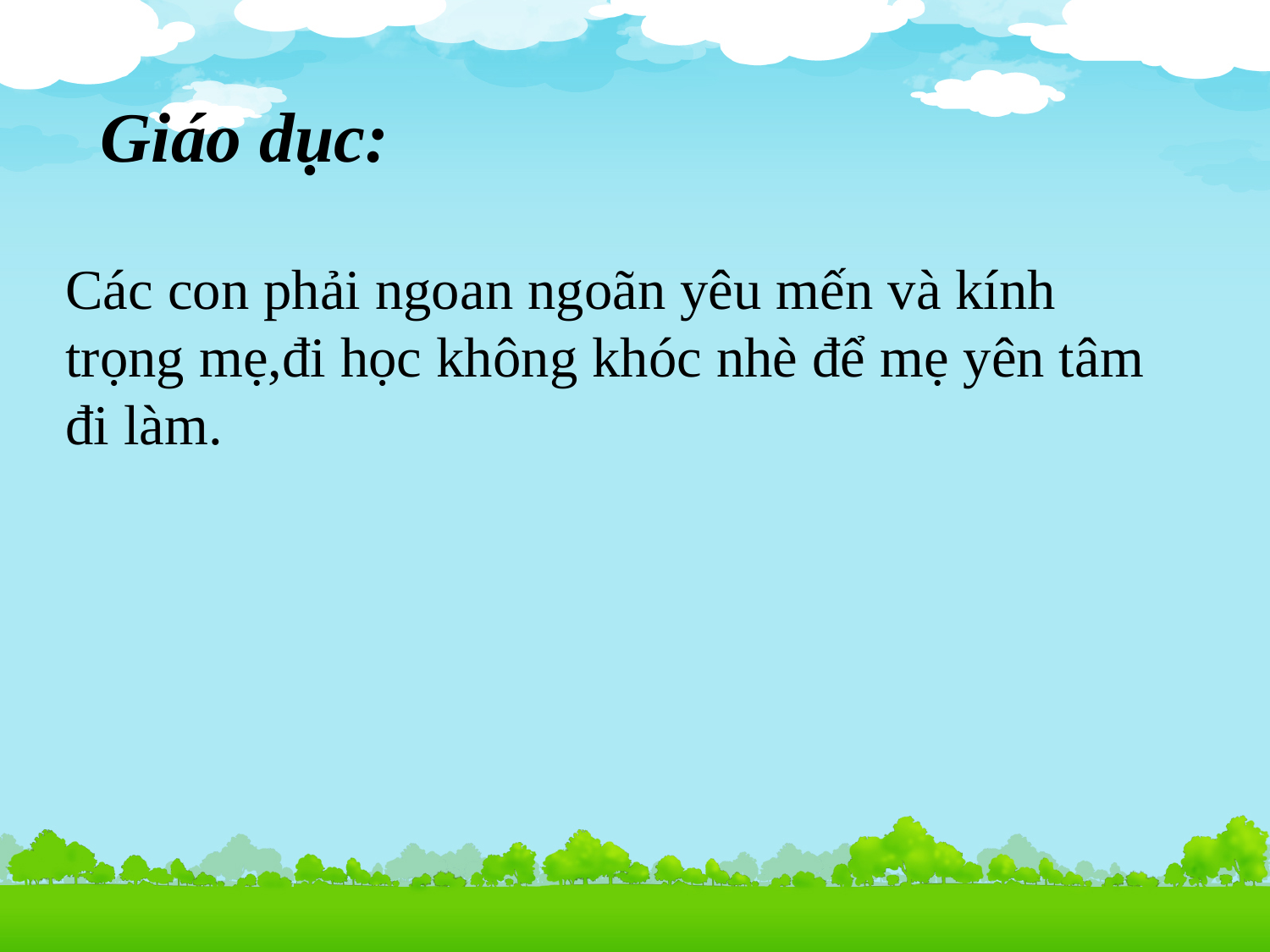

# Giáo dục: Các con phải ngoan ngoãn yêu mến và kính trọng mẹ,đi học không khóc nhè để mẹ yên tâm đi làm.